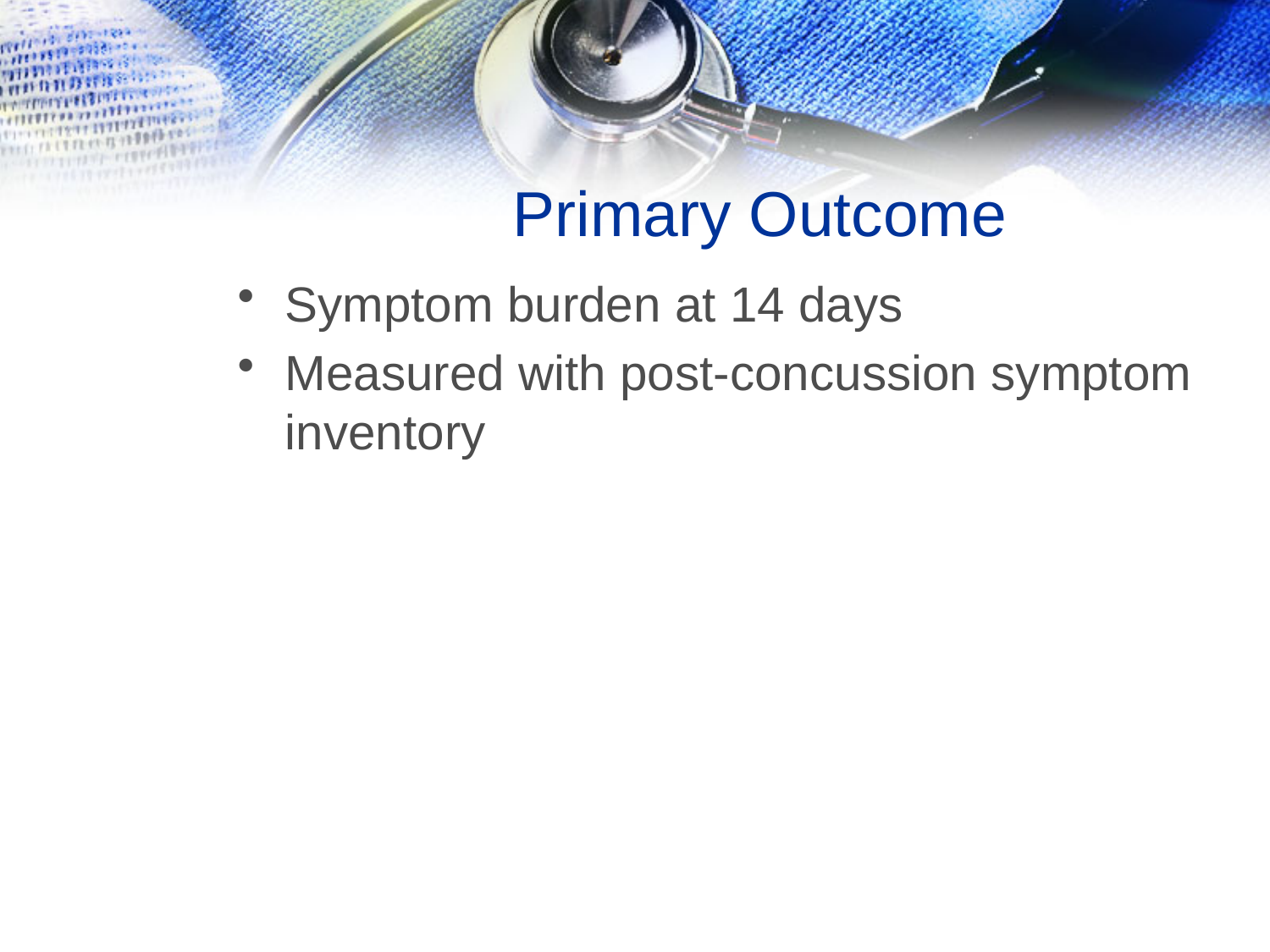

# Primary Outcome
Symptom burden at 14 days
Measured with post-concussion symptom inventory